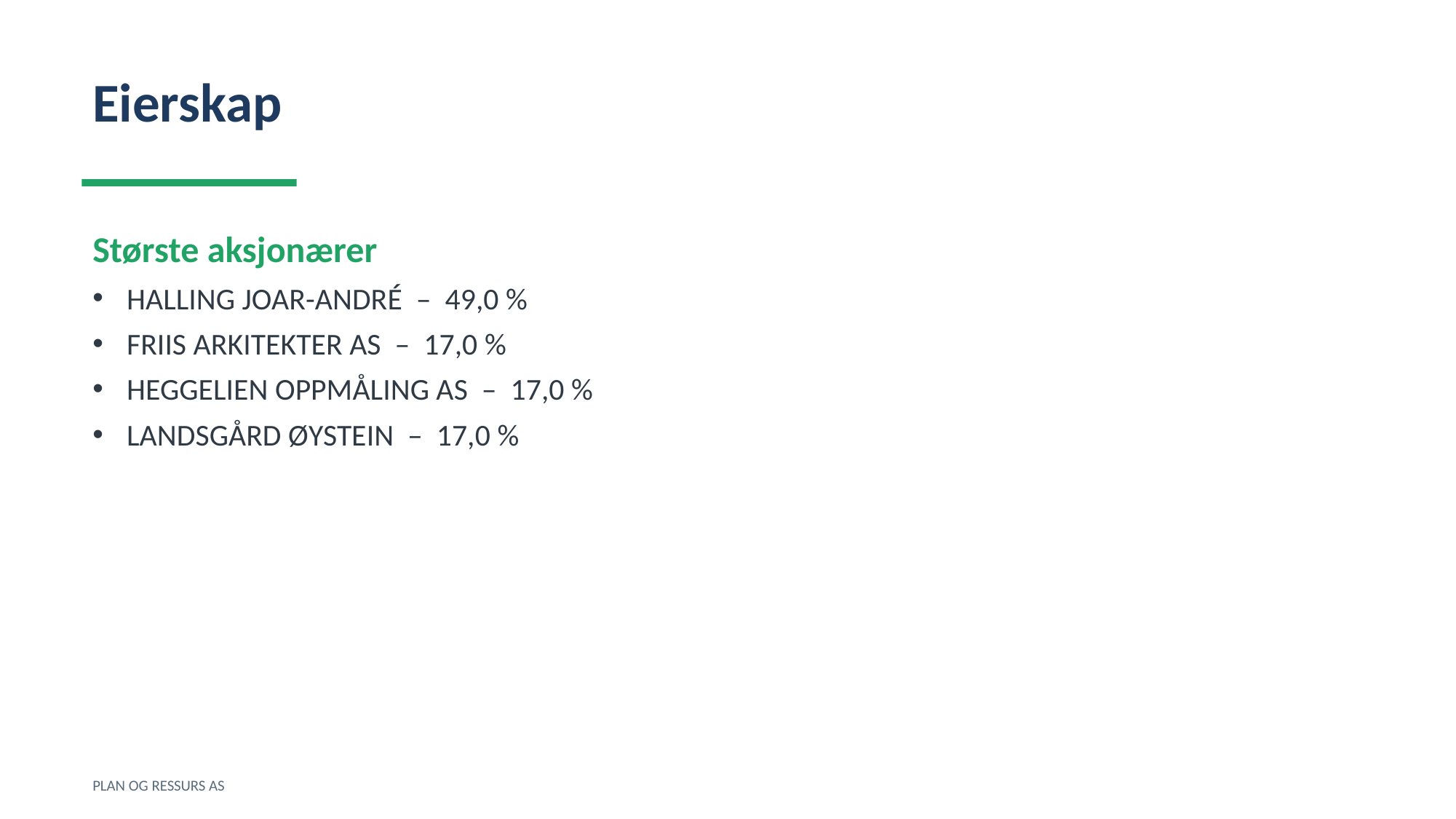

Eierskap

Største aksjonærer
HALLING JOAR-ANDRÉ  –  49,0 %
FRIIS ARKITEKTER AS  –  17,0 %
HEGGELIEN OPPMÅLING AS  –  17,0 %
LANDSGÅRD ØYSTEIN  –  17,0 %
PLAN OG RESSURS AS